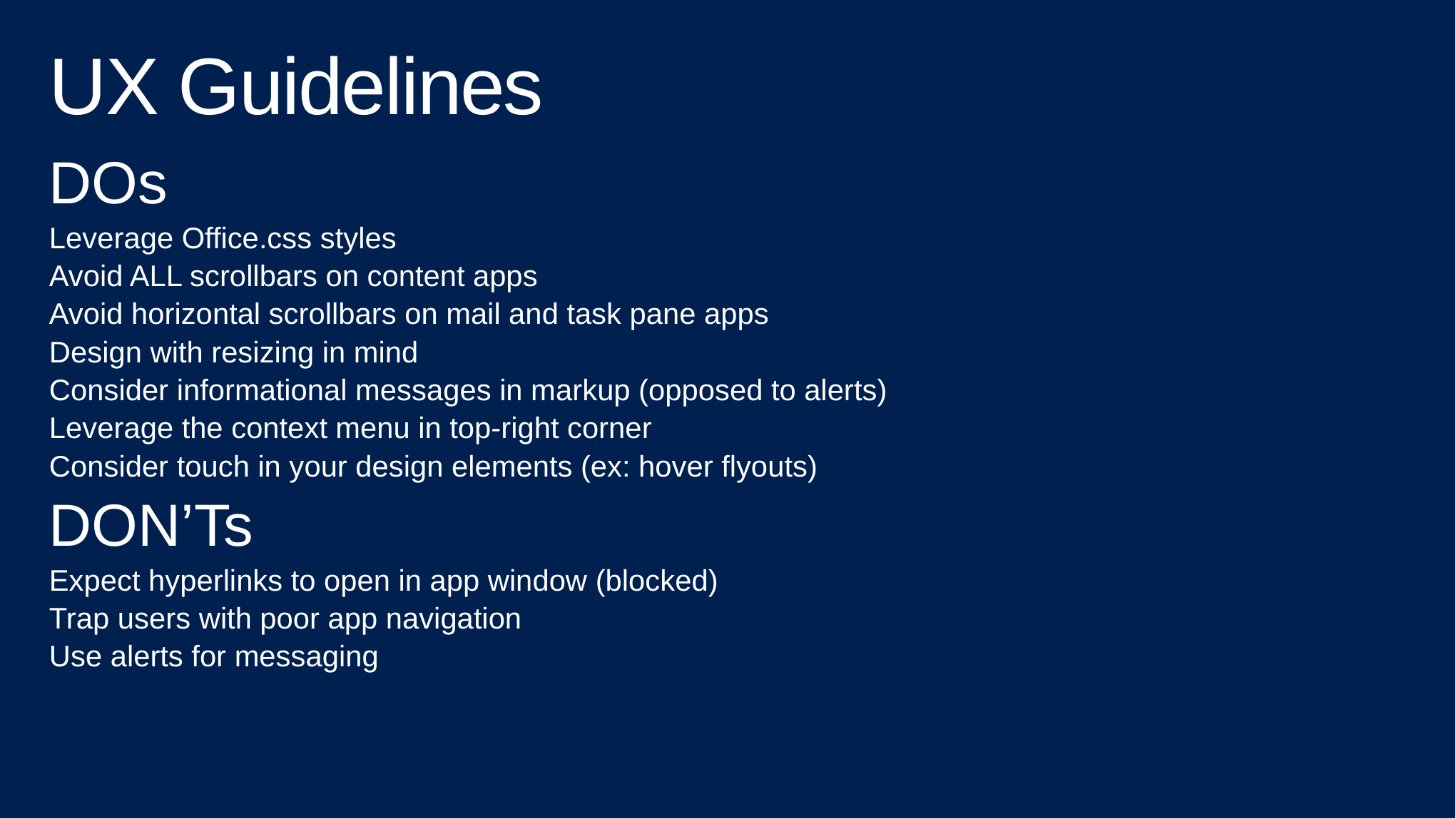

# UX Guidelines
DOs
Leverage Office.css styles
Avoid ALL scrollbars on content apps
Avoid horizontal scrollbars on mail and task pane apps
Design with resizing in mind
Consider informational messages in markup (opposed to alerts)
Leverage the context menu in top-right corner
Consider touch in your design elements (ex: hover flyouts)
DON’Ts
Expect hyperlinks to open in app window (blocked)
Trap users with poor app navigation
Use alerts for messaging